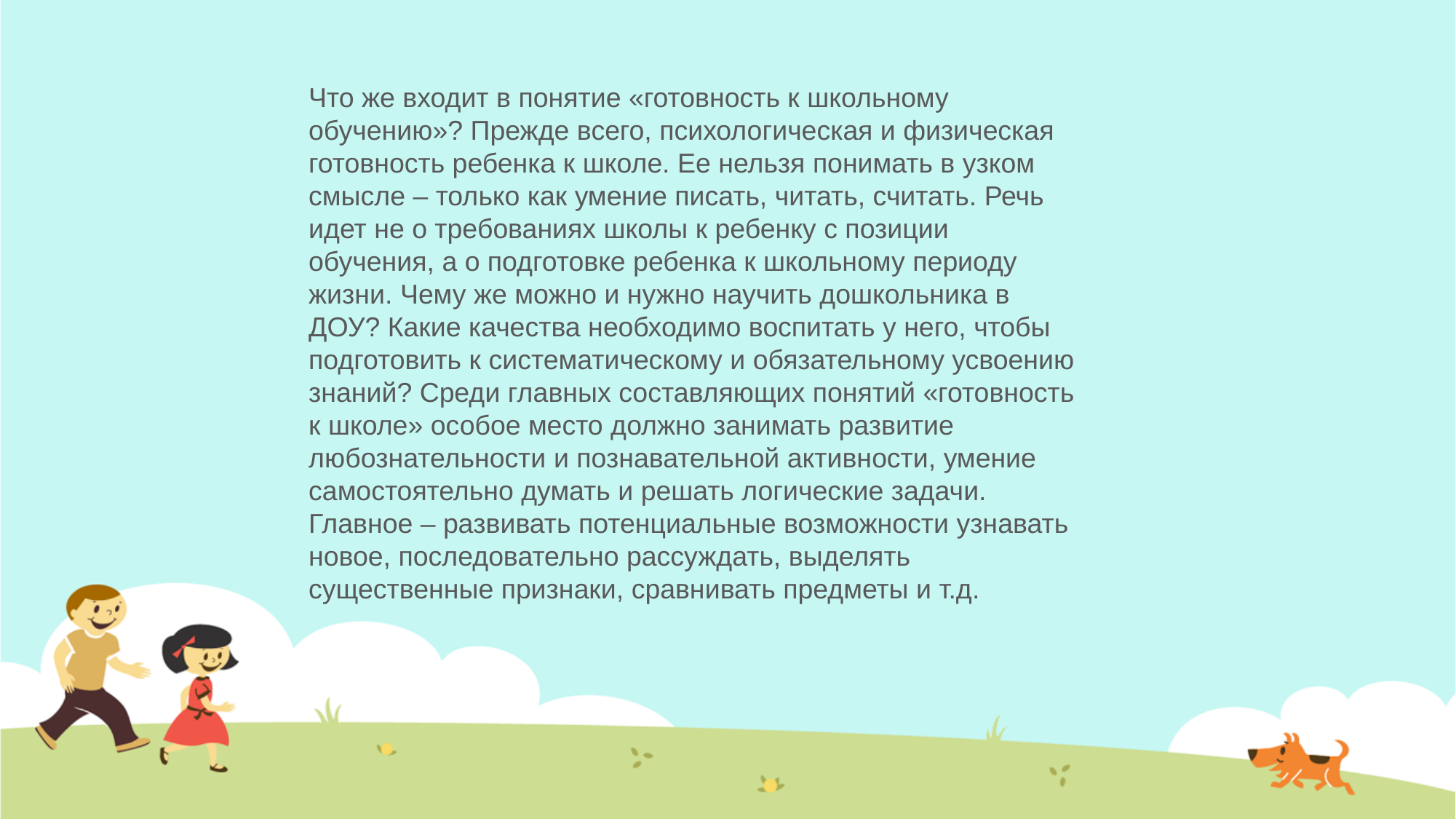

Что же входит в понятие «готовность к школьному обучению»? Прежде всего, психологическая и физическая готовность ребенка к школе. Ее нельзя понимать в узком смысле – только как умение писать, читать, считать. Речь идет не о требованиях школы к ребенку с позиции обучения, а о подготовке ребенка к школьному периоду жизни. Чему же можно и нужно научить дошкольника в ДОУ? Какие качества необходимо воспитать у него, чтобы подготовить к систематическому и обязательному усвоению знаний? Среди главных составляющих понятий «готовность к школе» особое место должно занимать развитие любознательности и познавательной активности, умение самостоятельно думать и решать логические задачи. Главное – развивать потенциальные возможности узнавать новое, последовательно рассуждать, выделять существенные признаки, сравнивать предметы и т.д.